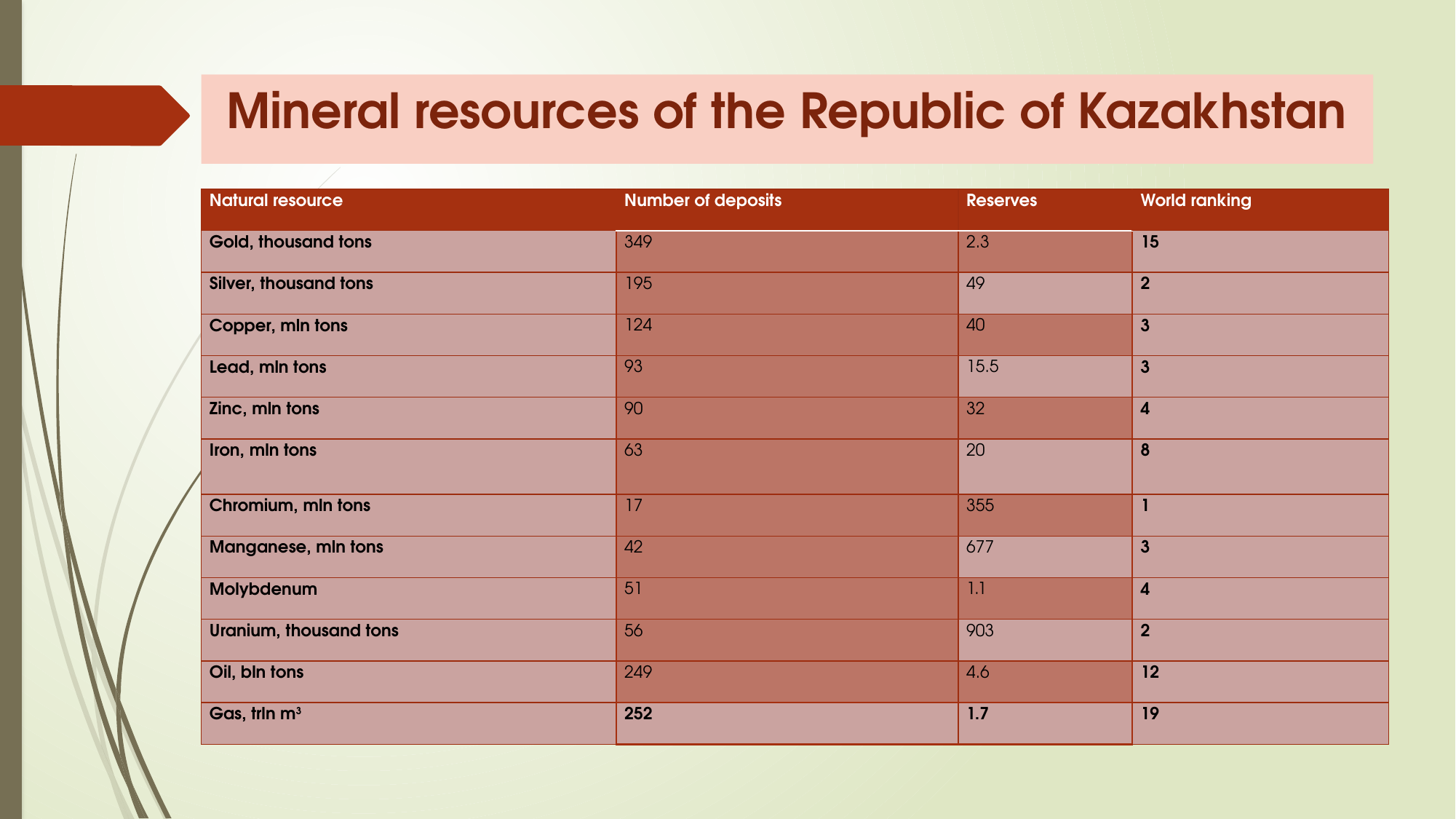

# Mineral resources of the Republic of Kazakhstan
| Natural resource | Number of deposits | Reserves | World ranking |
| --- | --- | --- | --- |
| Gold, thousand tons | 349 | 2.3 | 15 |
| Silver, thousand tons | 195 | 49 | 2 |
| Copper, mln tons | 124 | 40 | 3 |
| Lead, mln tons | 93 | 15.5 | 3 |
| Zinc, mln tons | 90 | 32 | 4 |
| Iron, mln tons | 63 | 20 | 8 |
| Chromium, mln tons | 17 | 355 | 1 |
| Manganese, mln tons | 42 | 677 | 3 |
| Molybdenum | 51 | 1.1 | 4 |
| Uranium, thousand tons | 56 | 903 | 2 |
| Oil, bln tons | 249 | 4.6 | 12 |
| Gas, trln m3 | 252 | 1.7 | 19 |